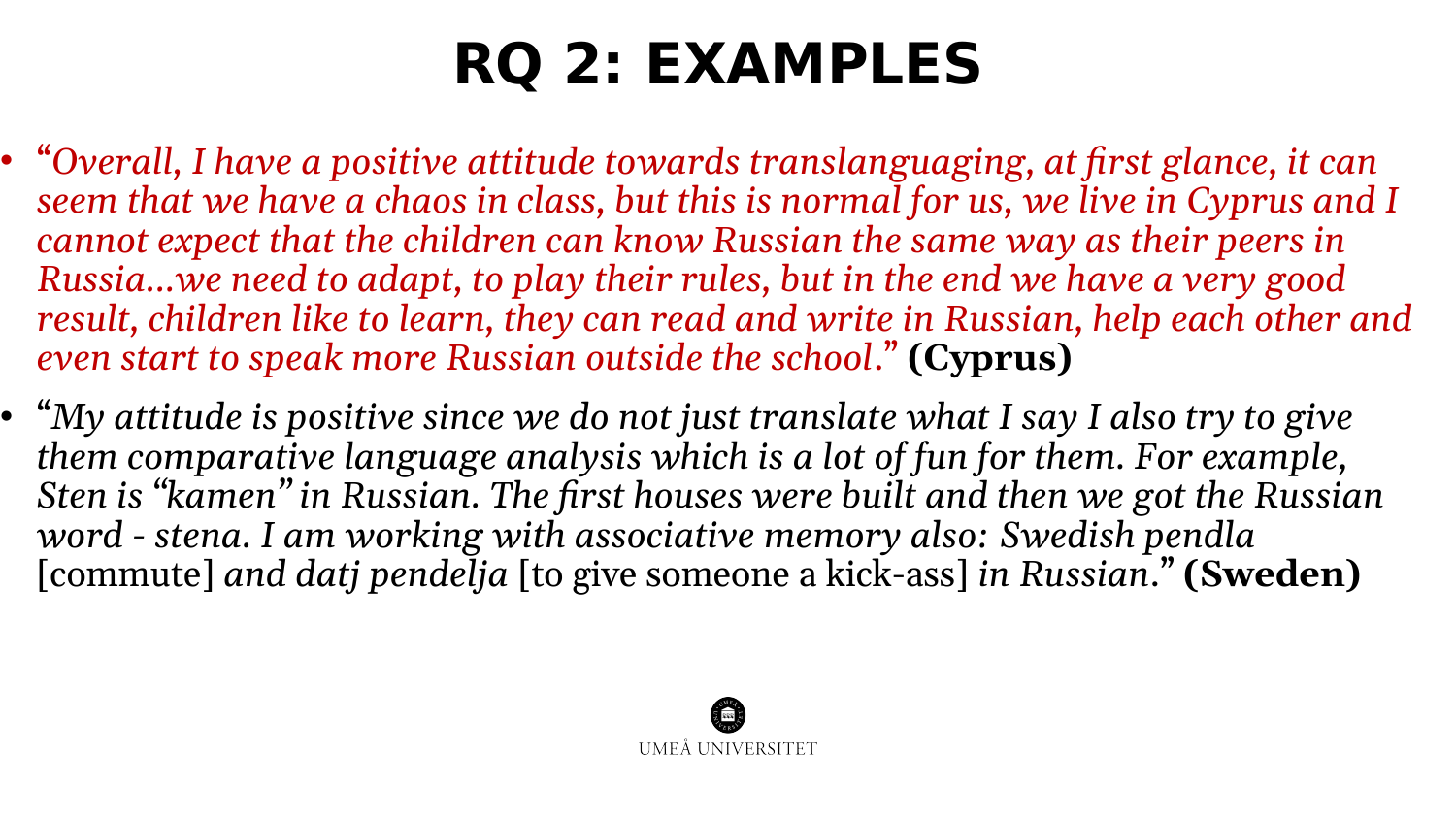

# Rq 2: examples
“Overall, I have a positive attitude towards translanguaging, at first glance, it can seem that we have a chaos in class, but this is normal for us, we live in Cyprus and I cannot expect that the children can know Russian the same way as their peers in Russia…we need to adapt, to play their rules, but in the end we have a very good result, children like to learn, they can read and write in Russian, help each other and even start to speak more Russian outside the school.” (Cyprus)
“My attitude is positive since we do not just translate what I say I also try to give them comparative language analysis which is a lot of fun for them. For example, Sten is “kamen” in Russian. The first houses were built and then we got the Russian word - stena. I am working with associative memory also: Swedish pendla [commute] and datj pendelja [to give someone a kick-ass] in Russian.” (Sweden)